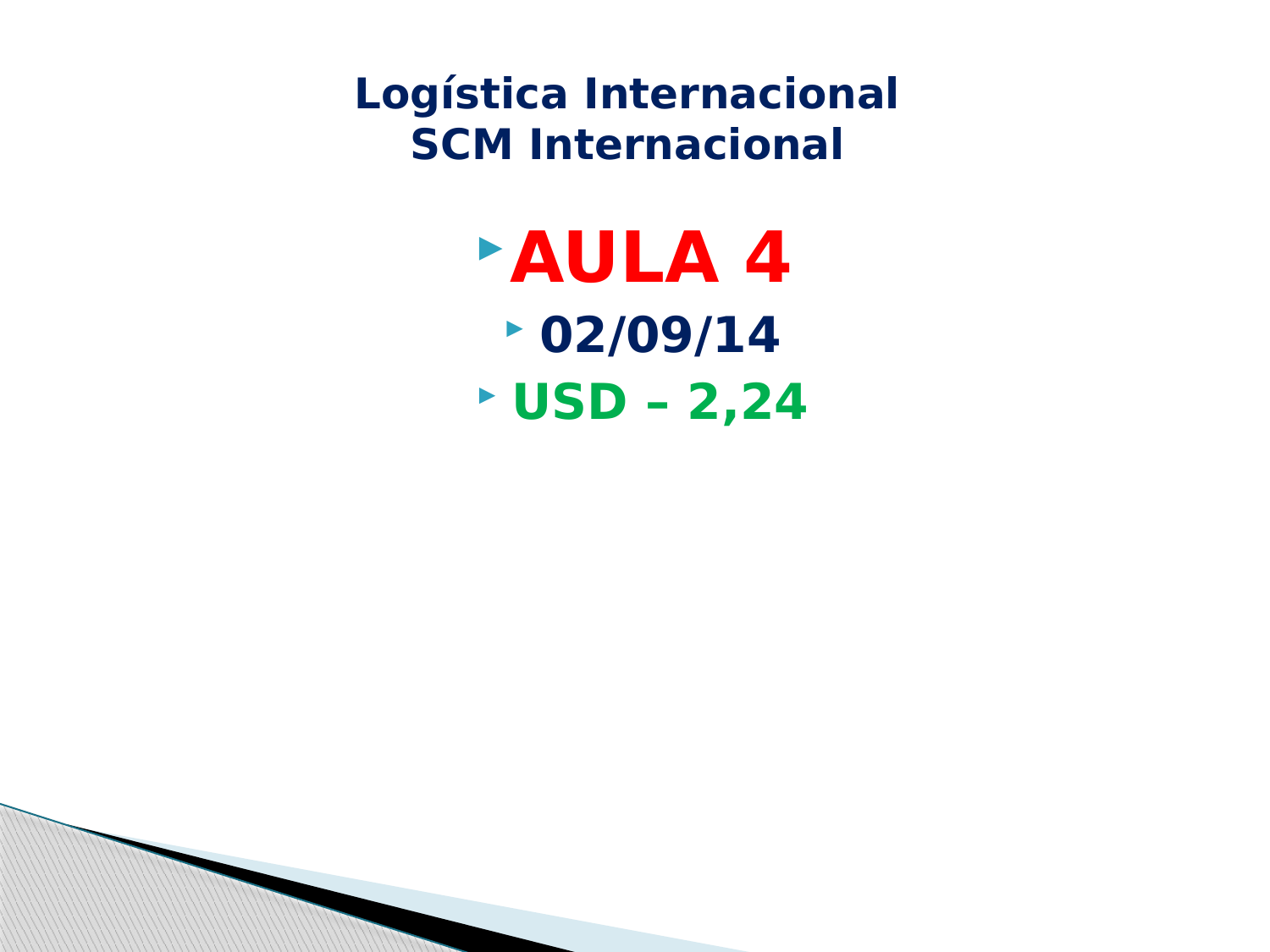

# Logística Internacional SCM Internacional
AULA 4
02/09/14
USD – 2,24